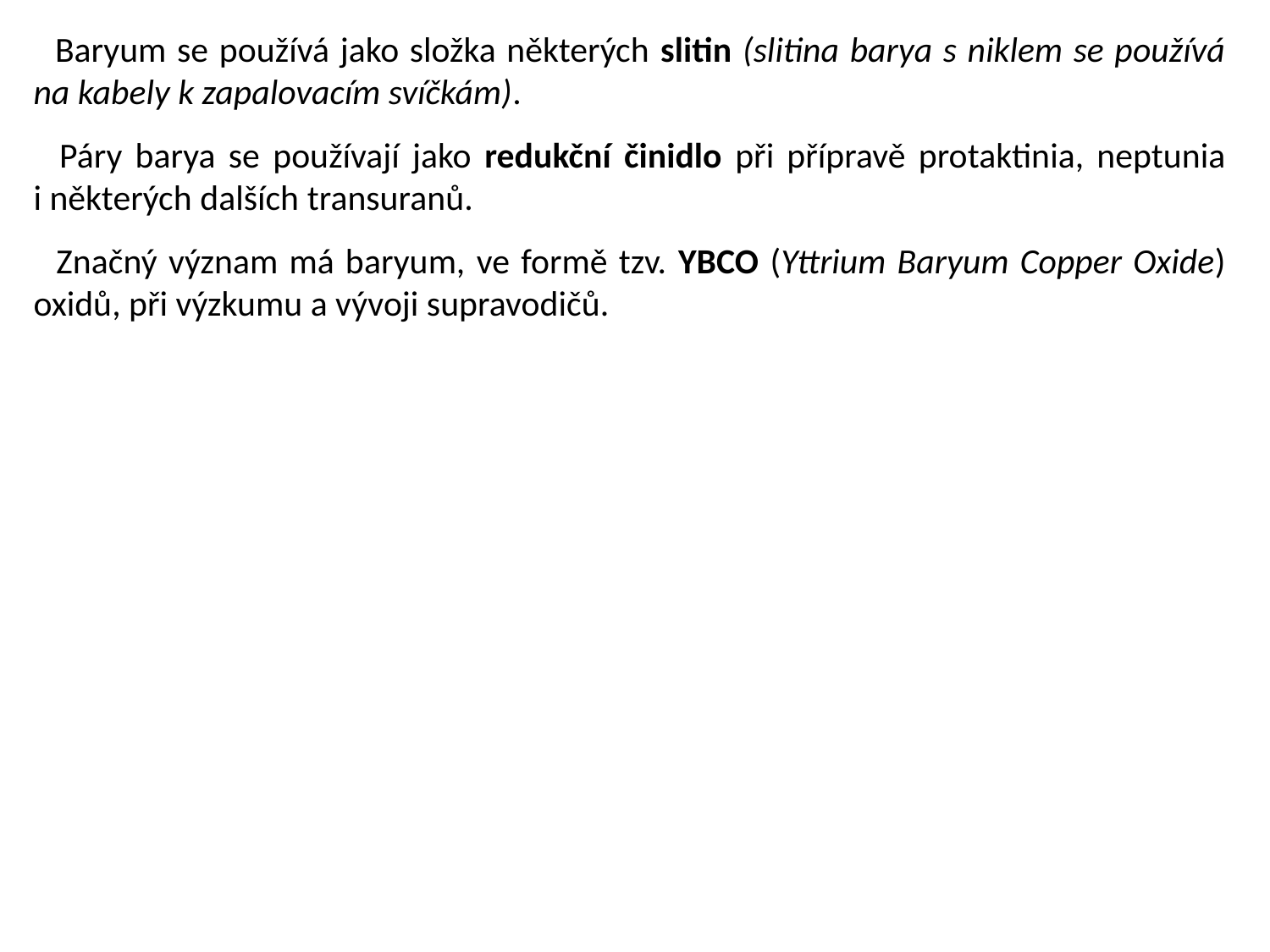

Baryum se používá jako složka některých slitin (slitina barya s niklem se používá na kabely k zapalovacím svíčkám).

  Páry barya se používají jako redukční činidlo při přípravě protaktinia, neptunia i některých dalších transuranů.

  Značný význam má baryum, ve formě tzv. YBCO (Yttrium Baryum Copper Oxide) oxidů, při výzkumu a vývoji supravodičů.